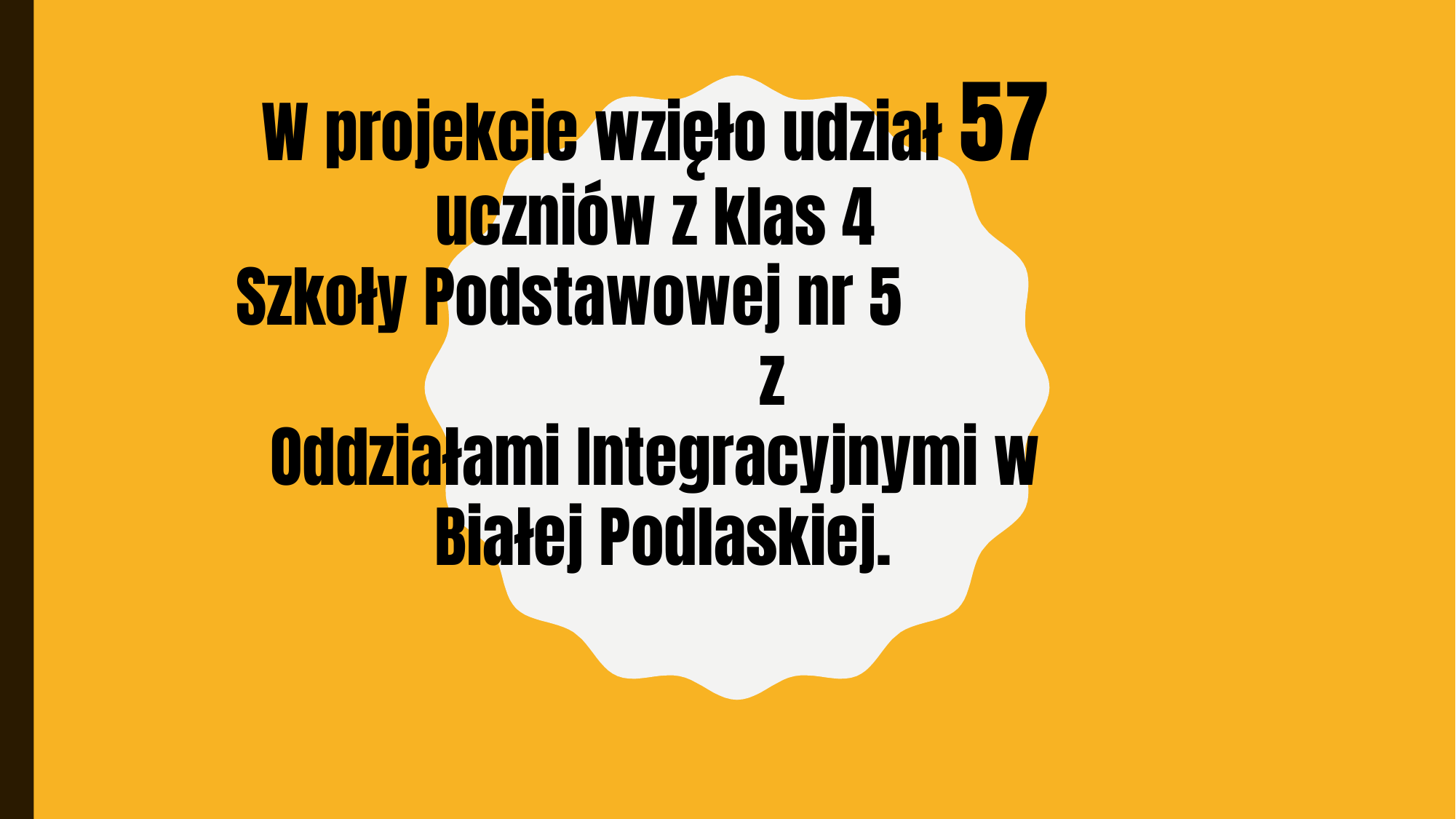

W projekcie wzięło udział 57
 uczniów z klas 4
Szkoły Podstawowej nr 5                            z
Oddziałami Integracyjnymi w
 Białej Podlaskiej.